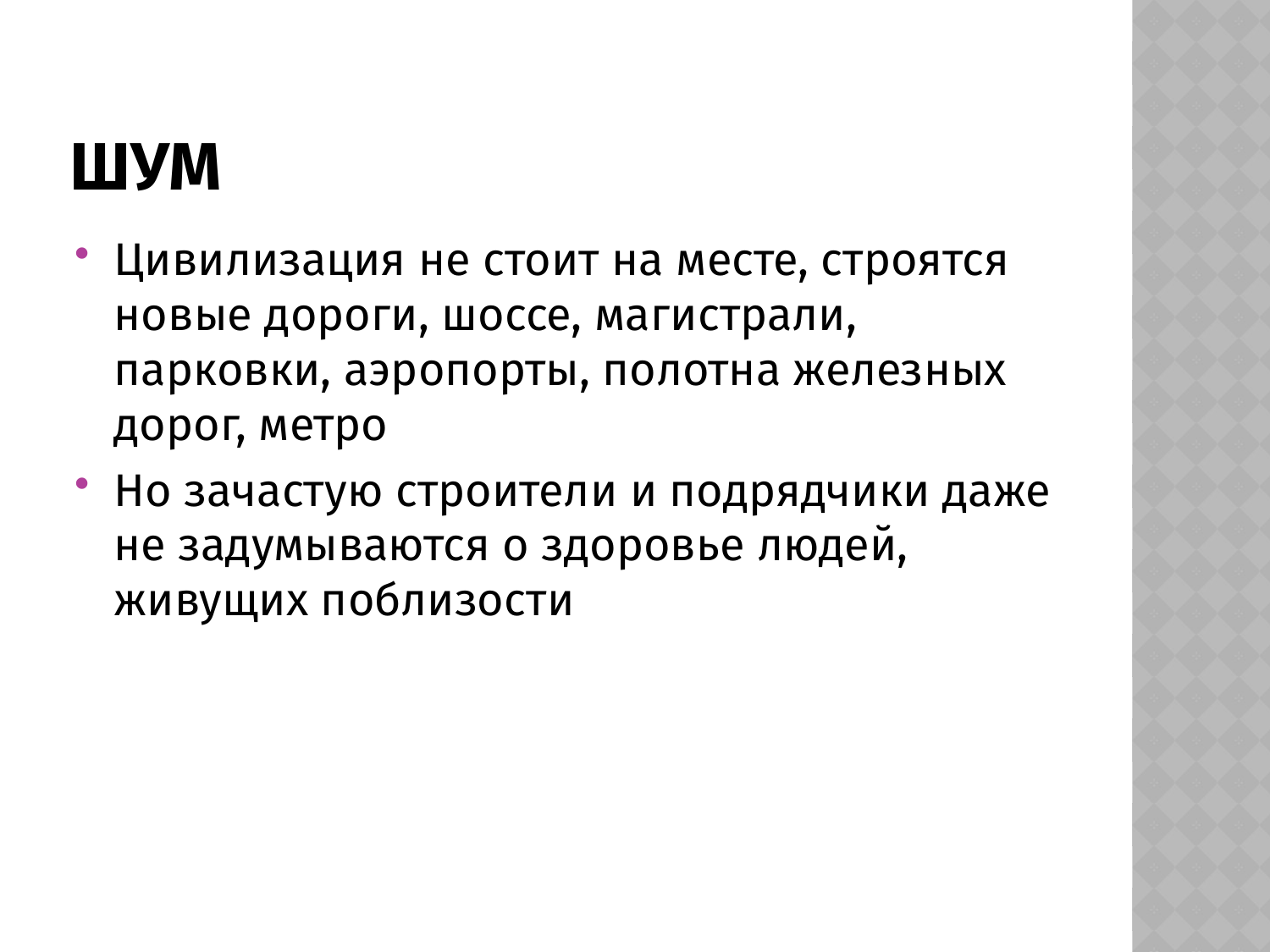

# Шум
Цивилизация не стоит на месте, строятся новые дороги, шоссе, магистрали, парковки, аэропорты, полотна железных дорог, метро
Но зачастую строители и подрядчики даже не задумываются о здоровье людей, живущих поблизости